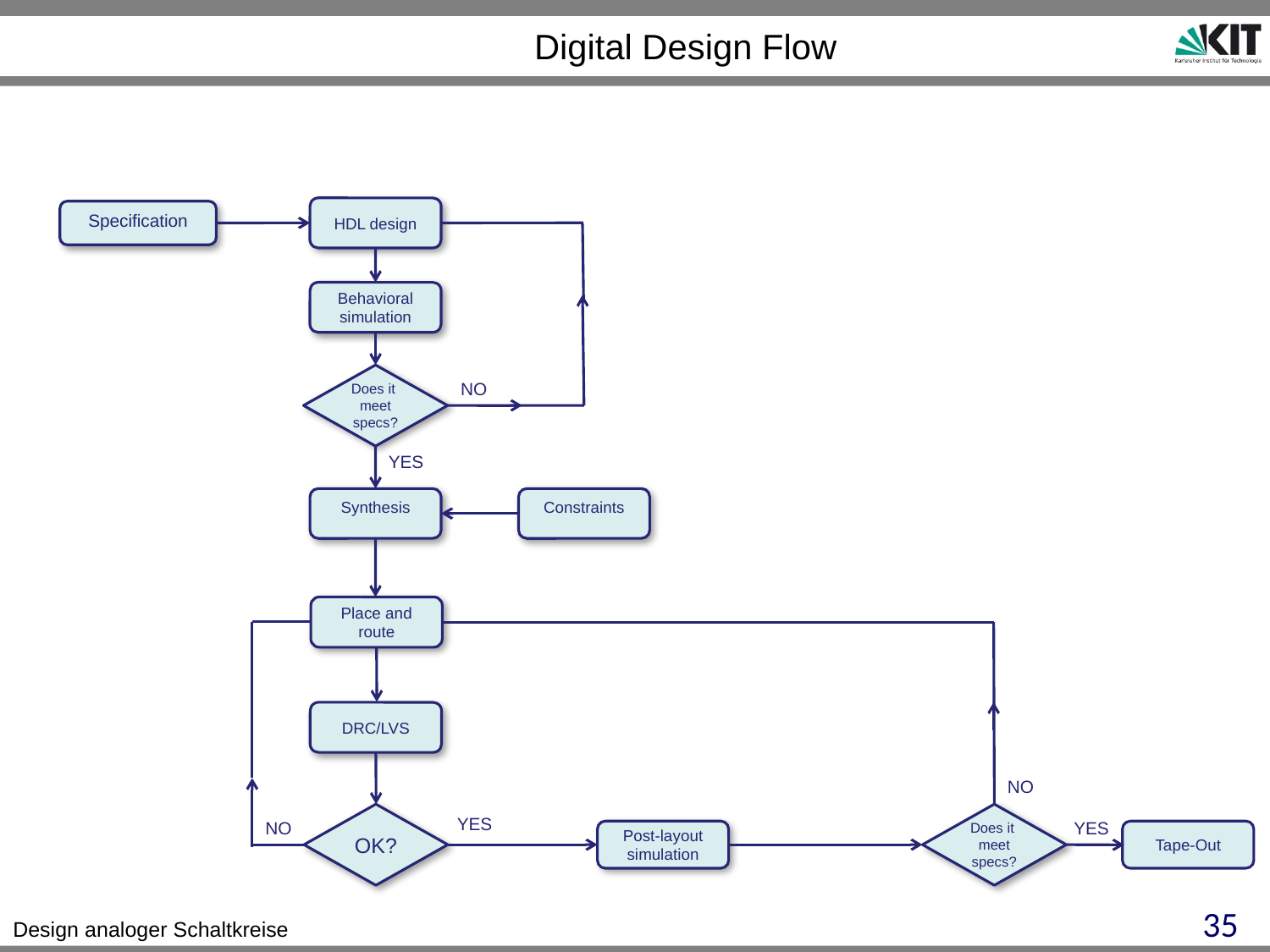

Digital Design Flow
HDL design
Specification
Behavioral
simulation
Does it  meet specs?
NO
YES
Synthesis
Constraints
Place and route
DRC/LVS
NO
OK?
Does it  meet specs?
YES
NO
YES
Post-layout simulation
Tape-Out
35